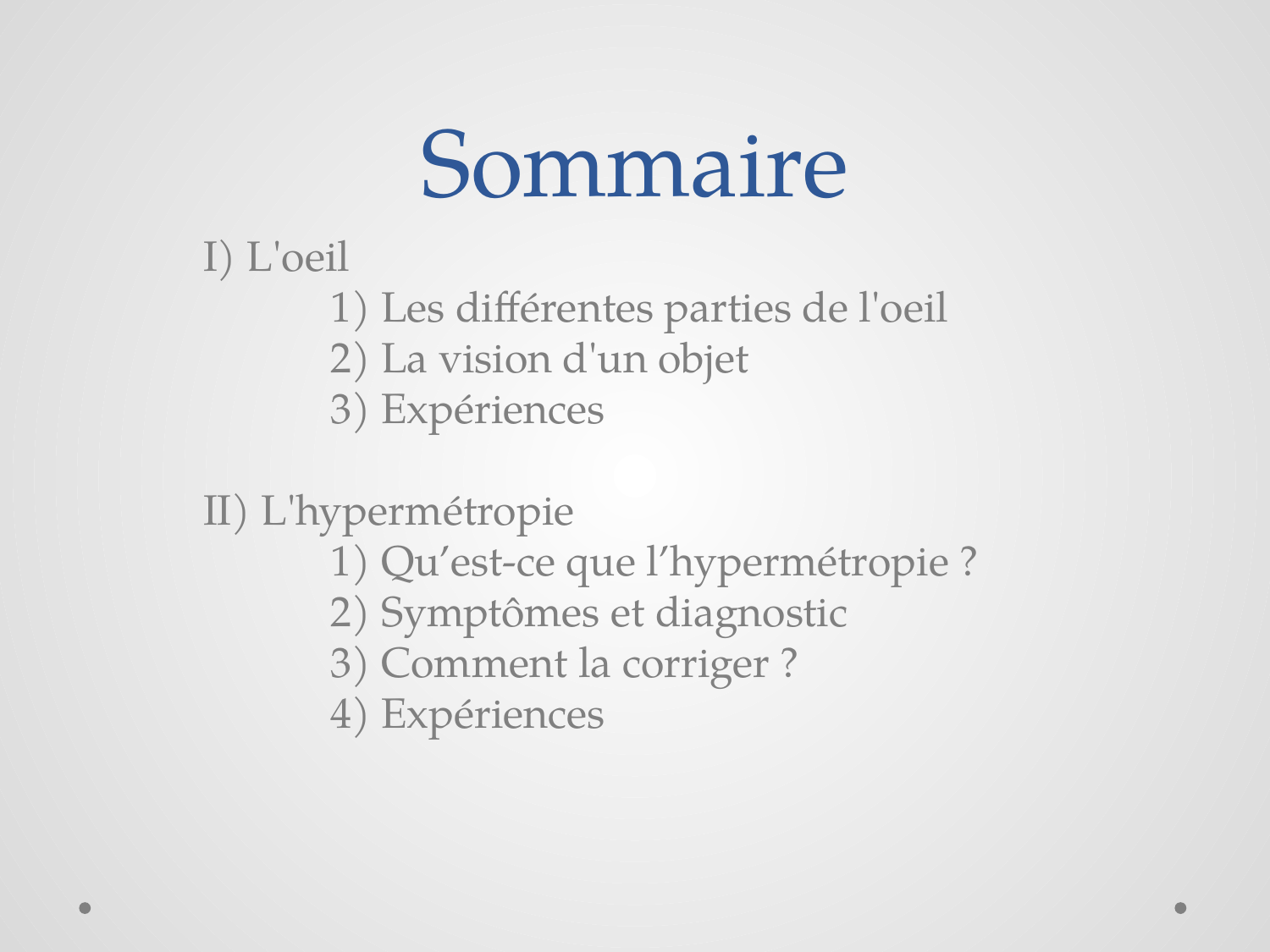

# Sommaire
	I) L'oeil
	1) Les différentes parties de l'oeil
		2) La vision d'un objet
	3) Expériences
	II) L'hypermétropie
		1) Qu’est-ce que l’hypermétropie ?
		2) Symptômes et diagnostic
		3) Comment la corriger ?
		4) Expériences